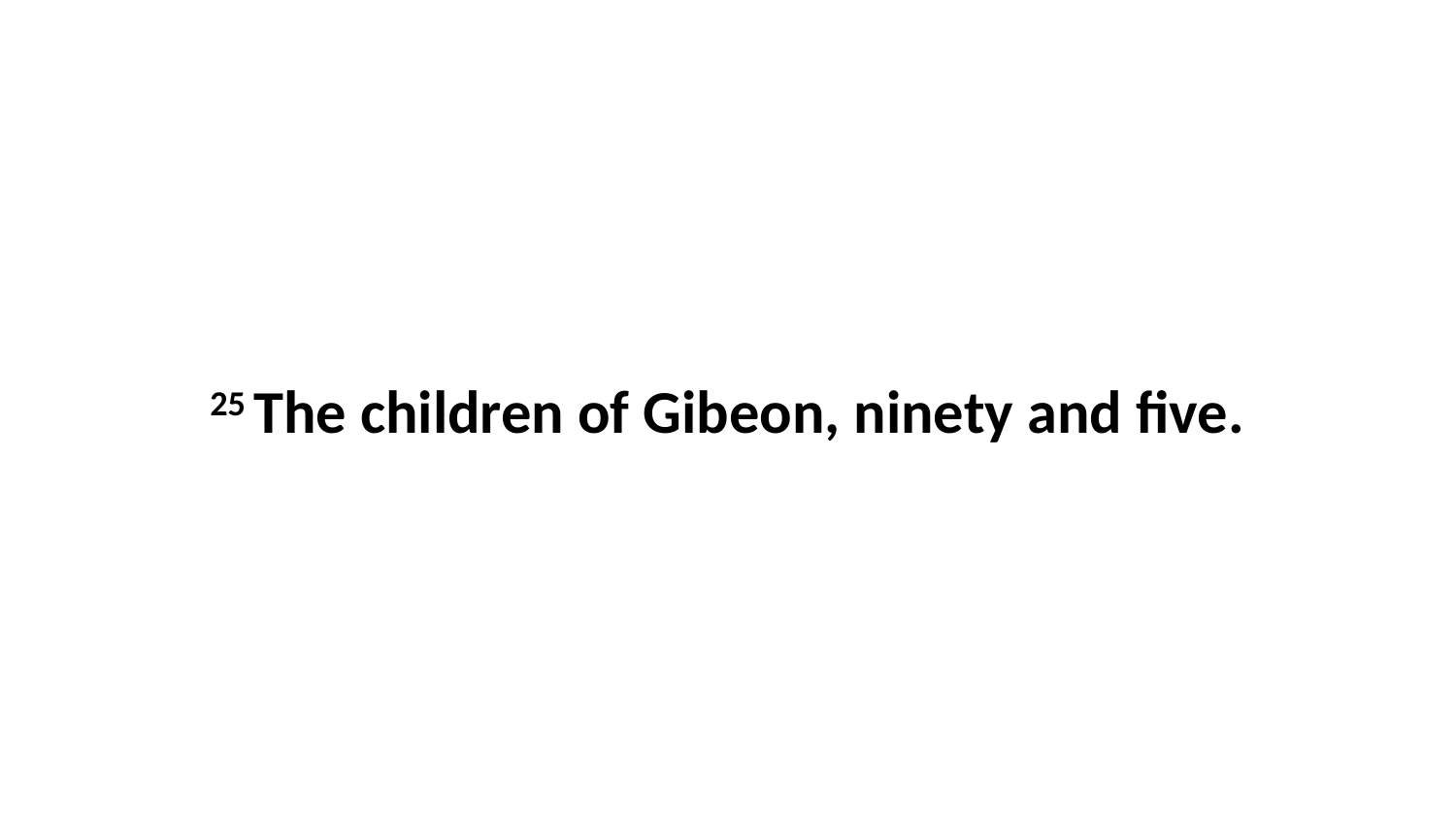

25 The children of Gibeon, ninety and five.